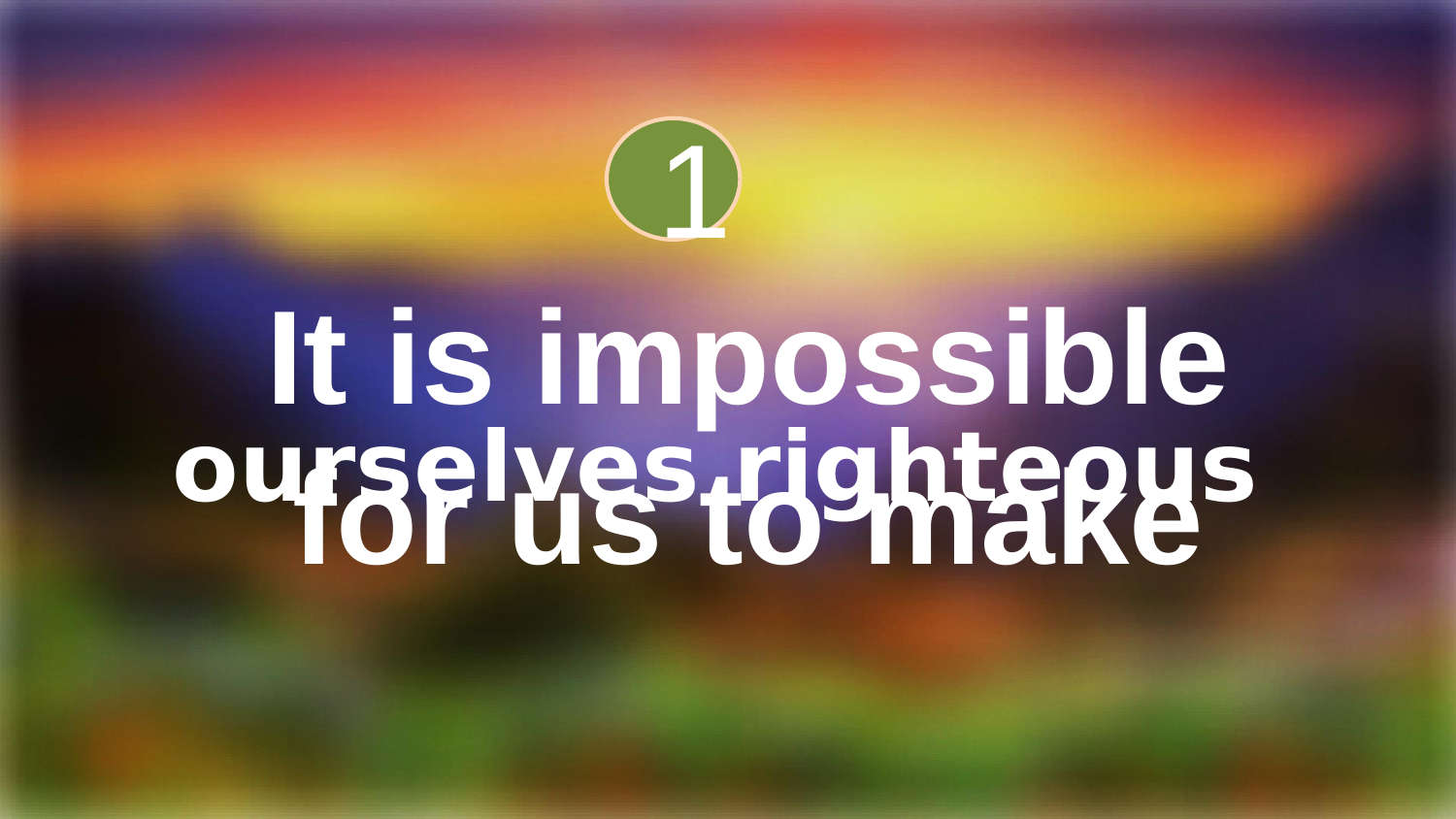

1

It is impossible for us to make
ourselves righteous